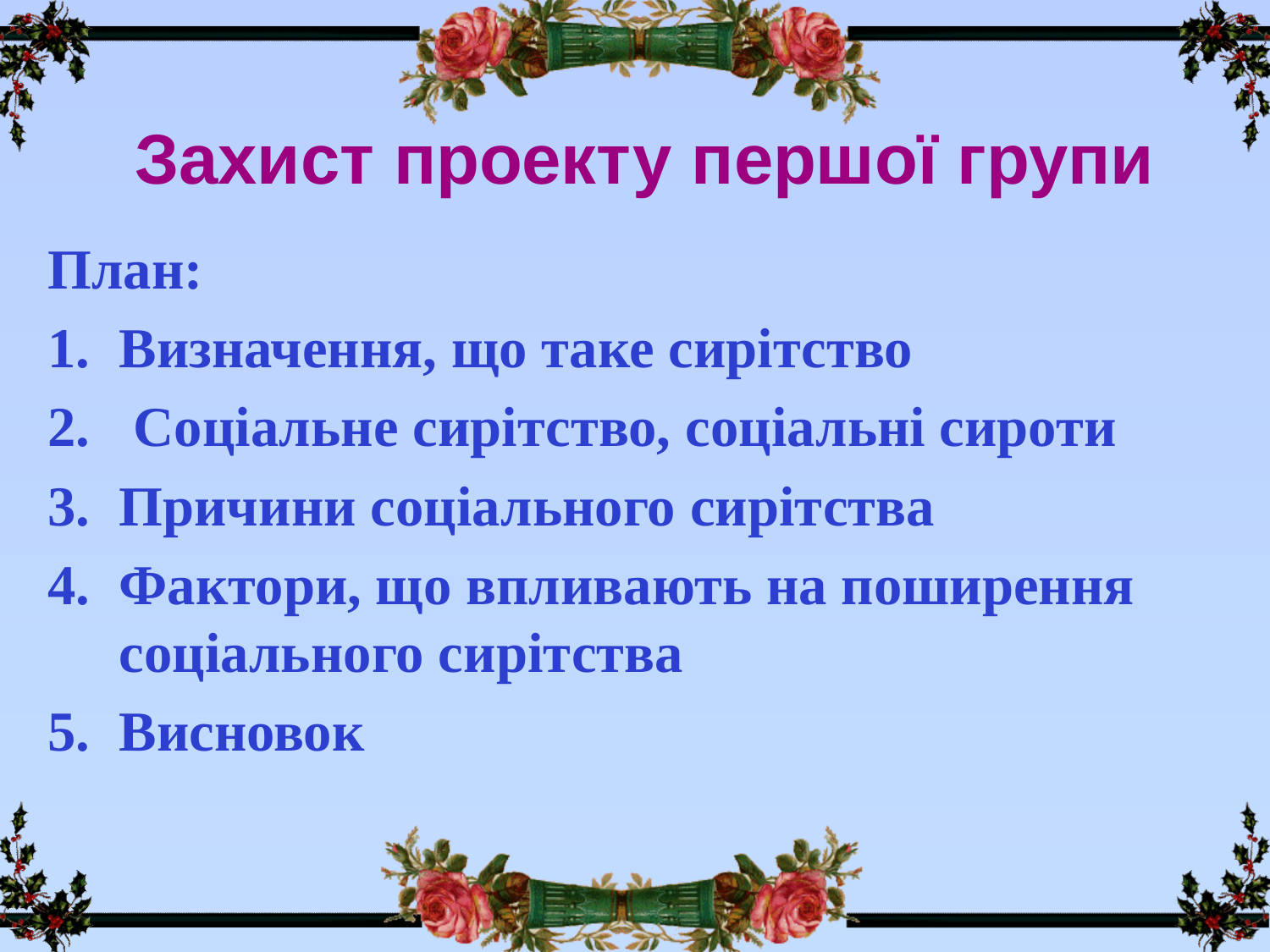

# Захист проекту першої групи
План:
Визначення, що таке сирітство
 Соціальне сирітство, соціальні сироти
Причини соціального сирітства
Фактори, що впливають на поширення соціального сирітства
Висновок